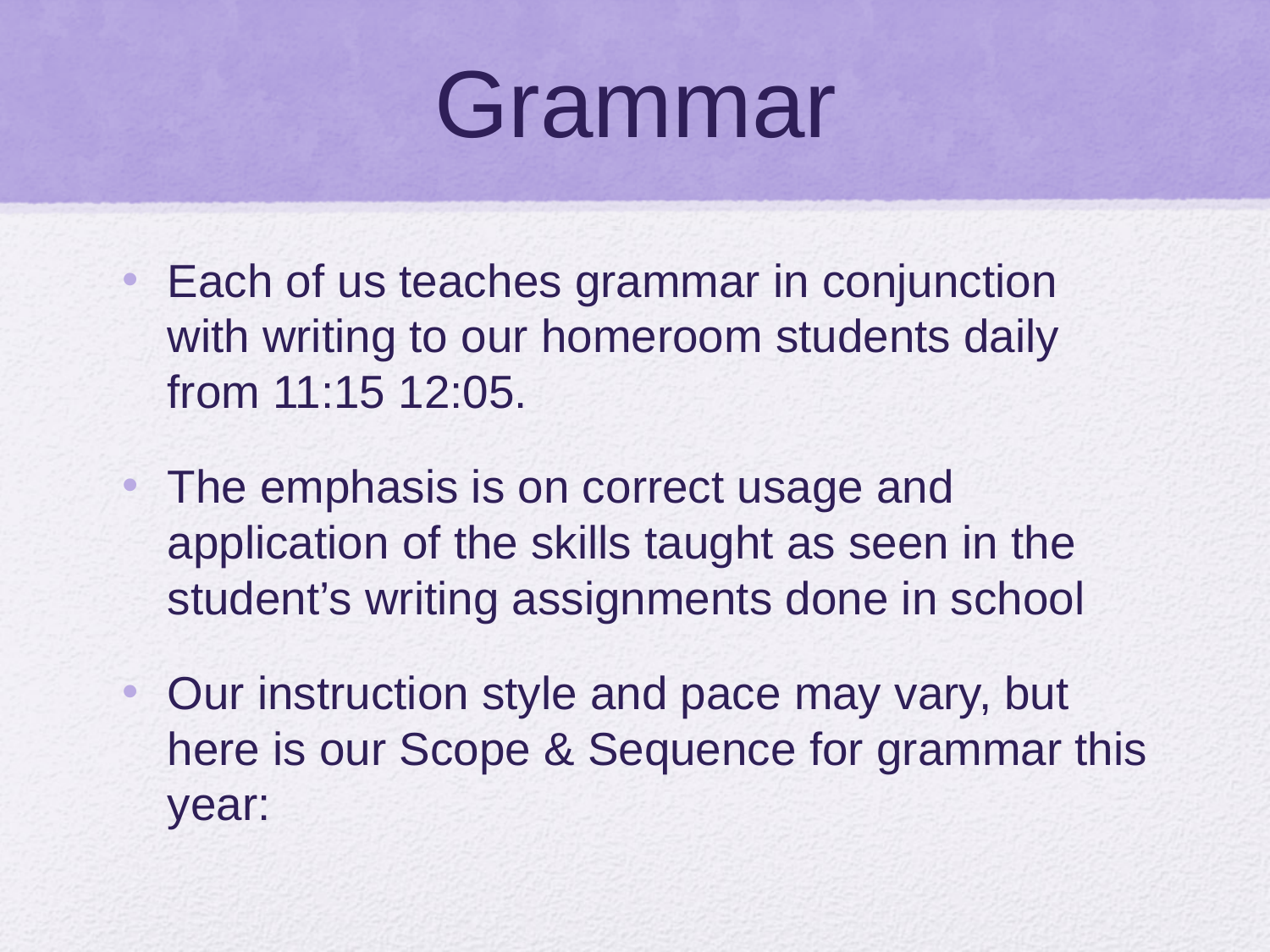

# Grammar
Each of us teaches grammar in conjunction with writing to our homeroom students daily from 11:15 12:05.
The emphasis is on correct usage and application of the skills taught as seen in the student’s writing assignments done in school
Our instruction style and pace may vary, but here is our Scope & Sequence for grammar this year: